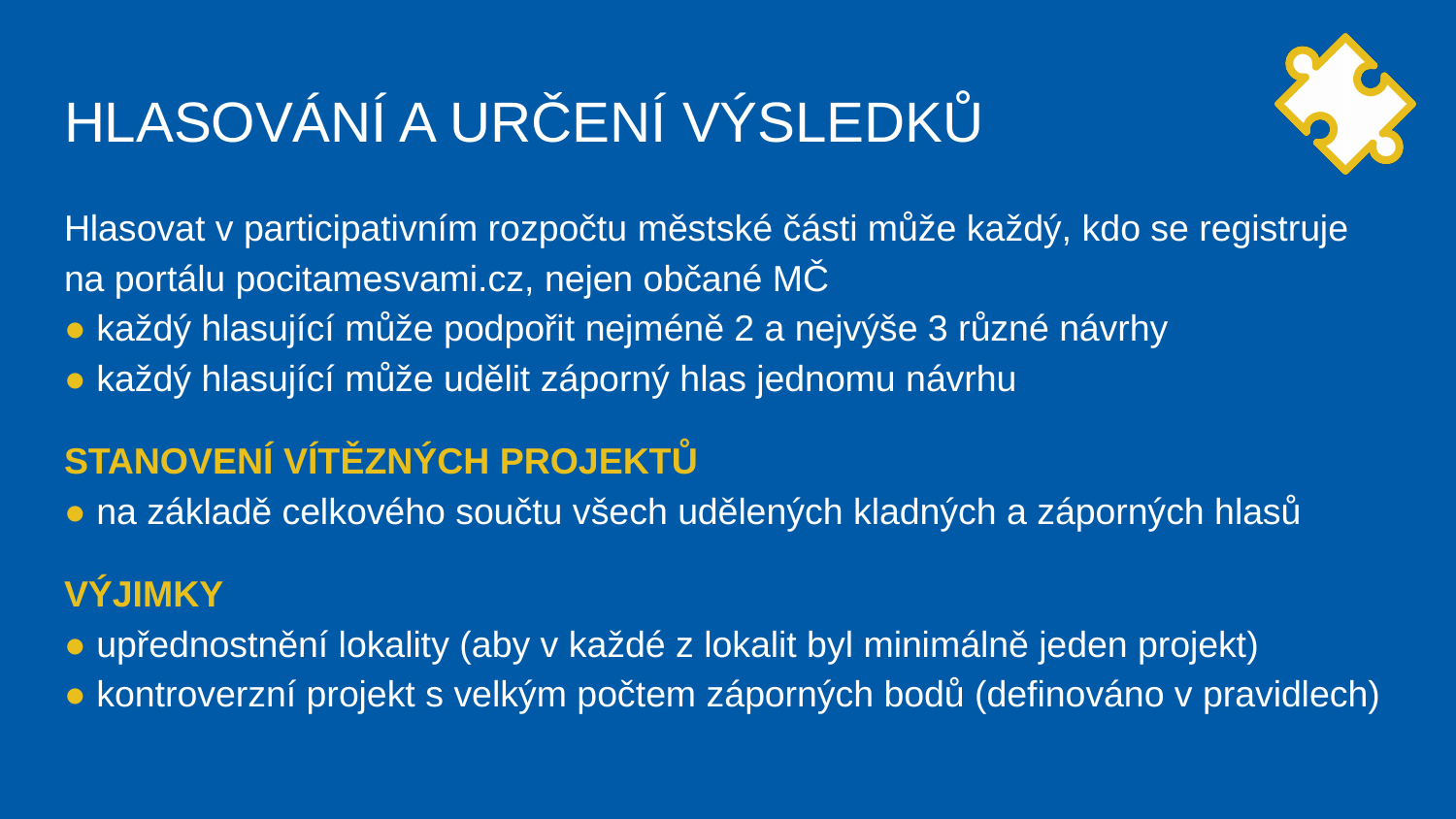

# HLASOVÁNÍ A URČENÍ VÝSLEDKŮ
Hlasovat v participativním rozpočtu městské části může každý, kdo se registruje na portálu pocitamesvami.cz, nejen občané MČ
● každý hlasující může podpořit nejméně 2 a nejvýše 3 různé návrhy
● každý hlasující může udělit záporný hlas jednomu návrhu
STANOVENÍ VÍTĚZNÝCH PROJEKTŮ
● na základě celkového součtu všech udělených kladných a záporných hlasů
VÝJIMKY
● upřednostnění lokality (aby v každé z lokalit byl minimálně jeden projekt)
● kontroverzní projekt s velkým počtem záporných bodů (definováno v pravidlech)